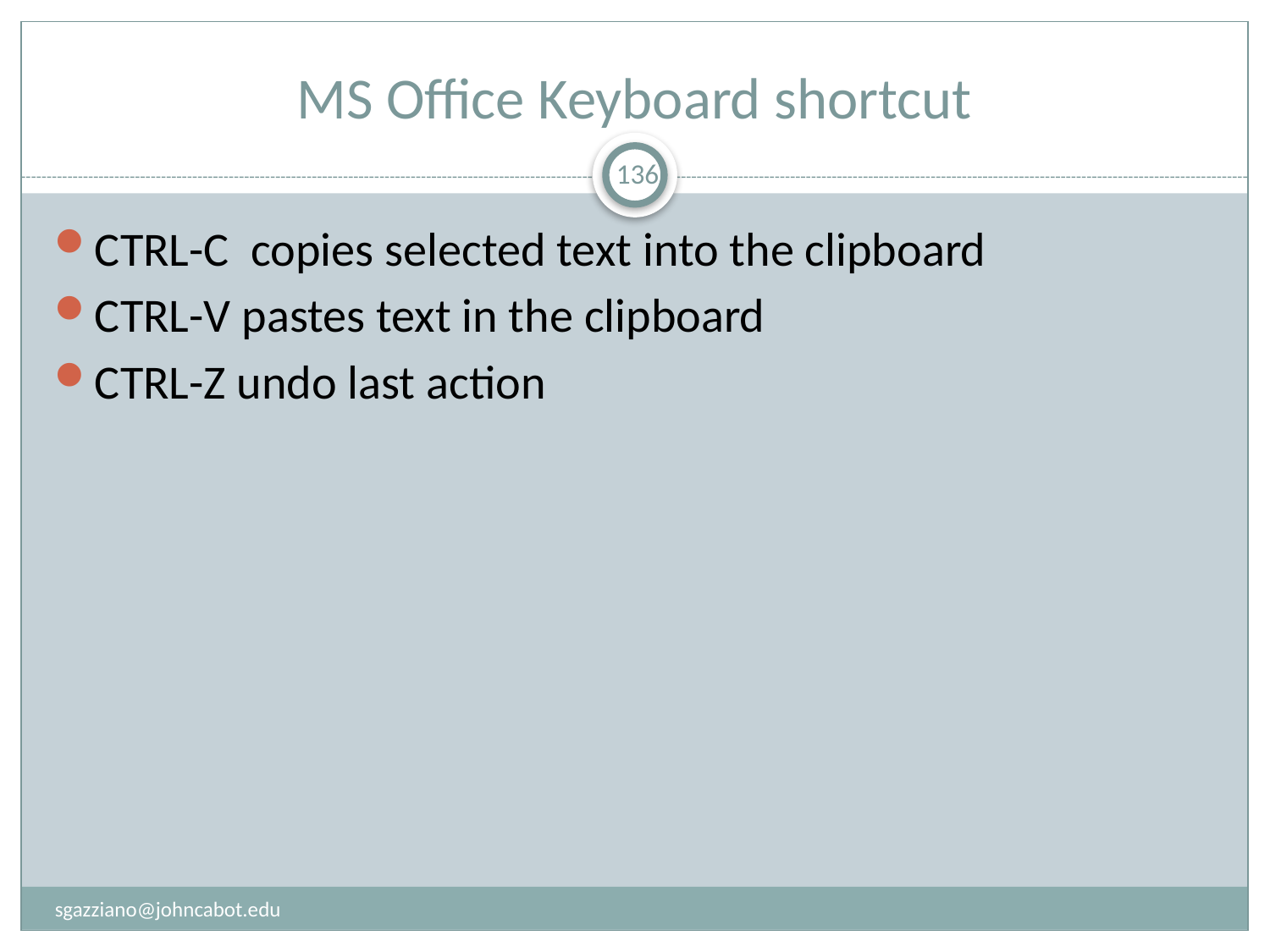

# MS Office Keyboard shortcut
136
CTRL-C  copies selected text into the clipboard
CTRL-V pastes text in the clipboard
CTRL-Z undo last action
sgazziano@johncabot.edu